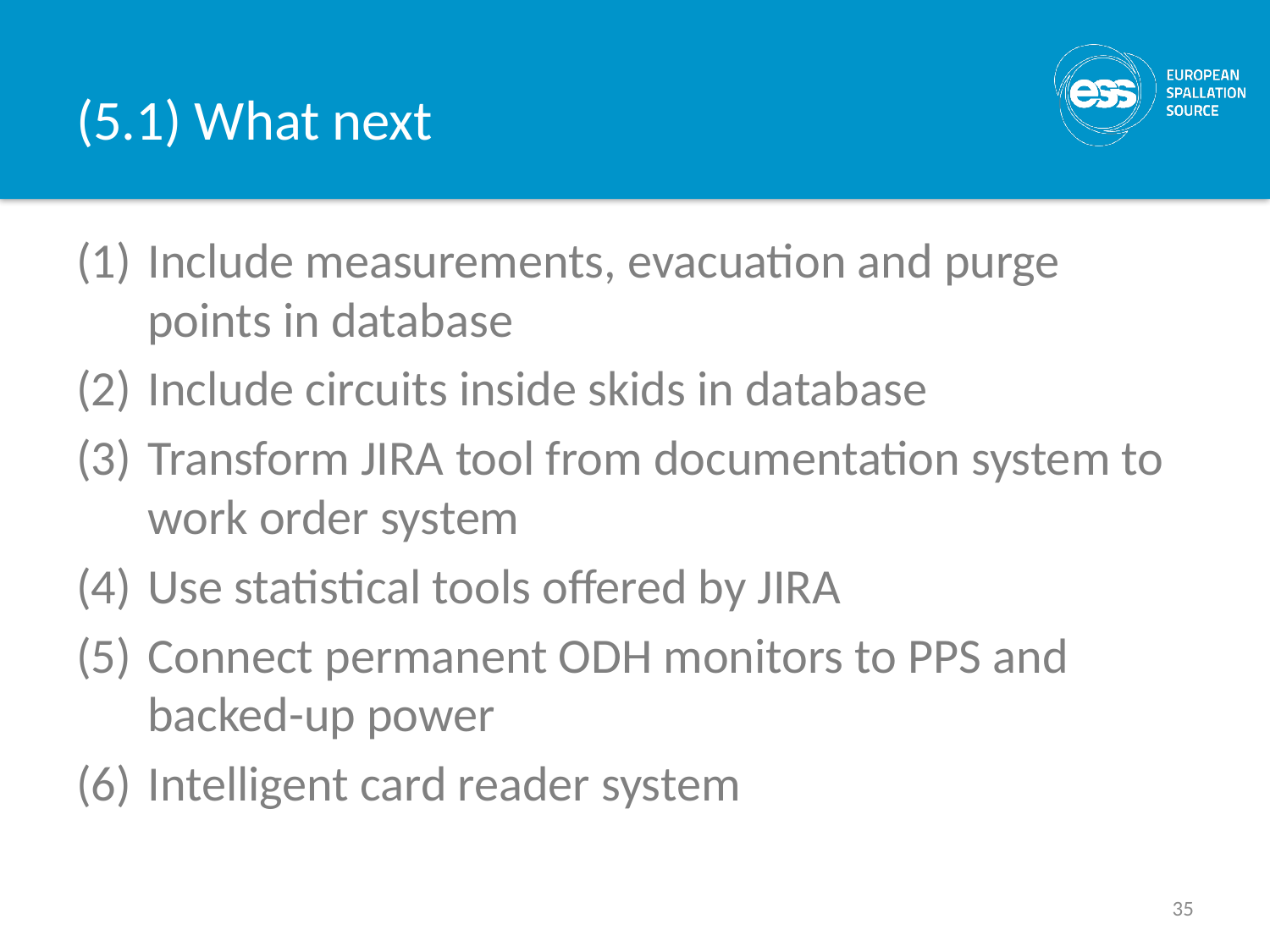

# (5.1) What next
Include measurements, evacuation and purge points in database
Include circuits inside skids in database
Transform JIRA tool from documentation system to work order system
Use statistical tools offered by JIRA
Connect permanent ODH monitors to PPS and backed-up power
Intelligent card reader system
35